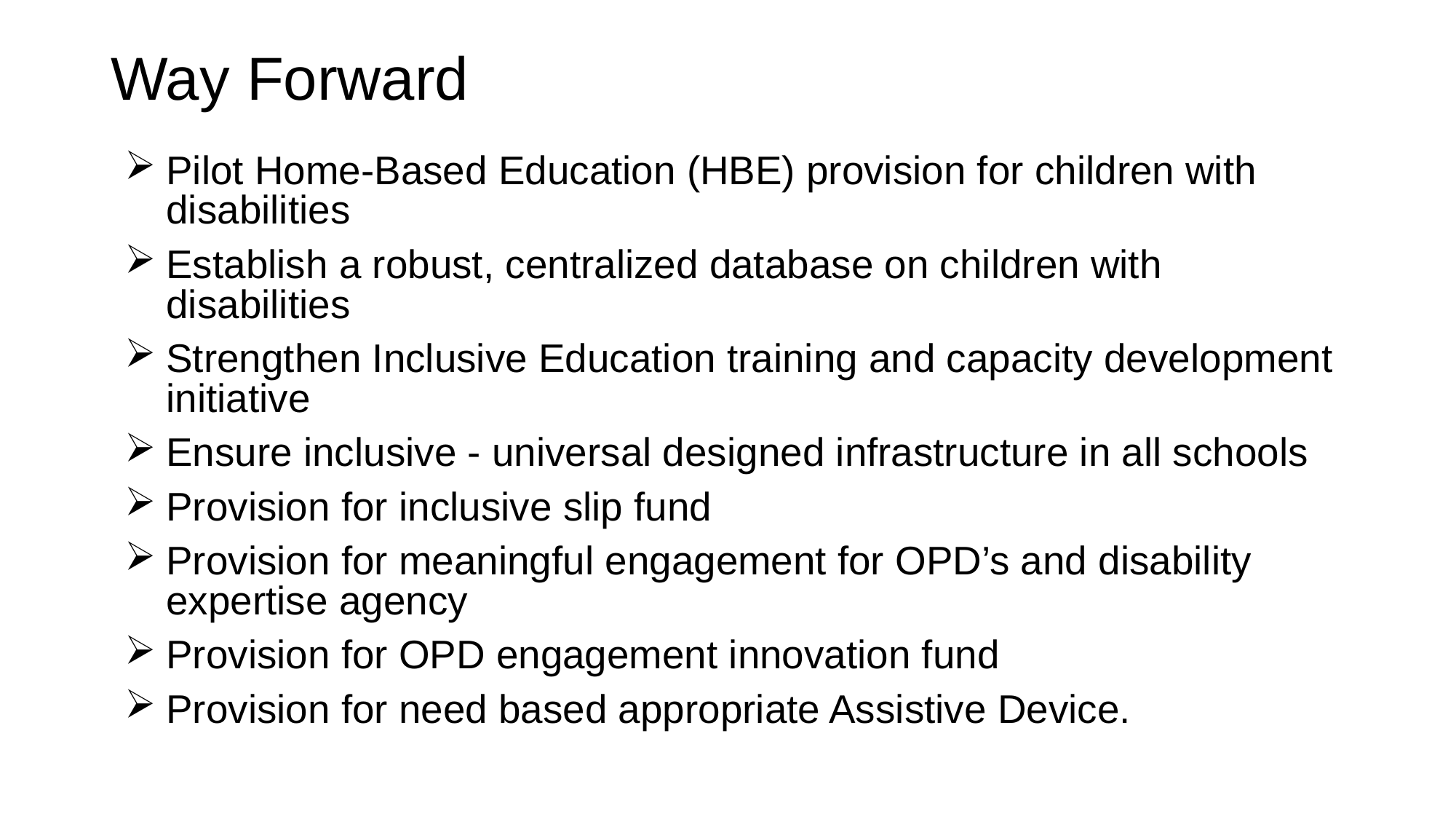

# Way Forward
Pilot Home-Based Education (HBE) provision for children with disabilities
Establish a robust, centralized database on children with disabilities
Strengthen Inclusive Education training and capacity development initiative
Ensure inclusive - universal designed infrastructure in all schools
Provision for inclusive slip fund
Provision for meaningful engagement for OPD’s and disability expertise agency
Provision for OPD engagement innovation fund
Provision for need based appropriate Assistive Device.